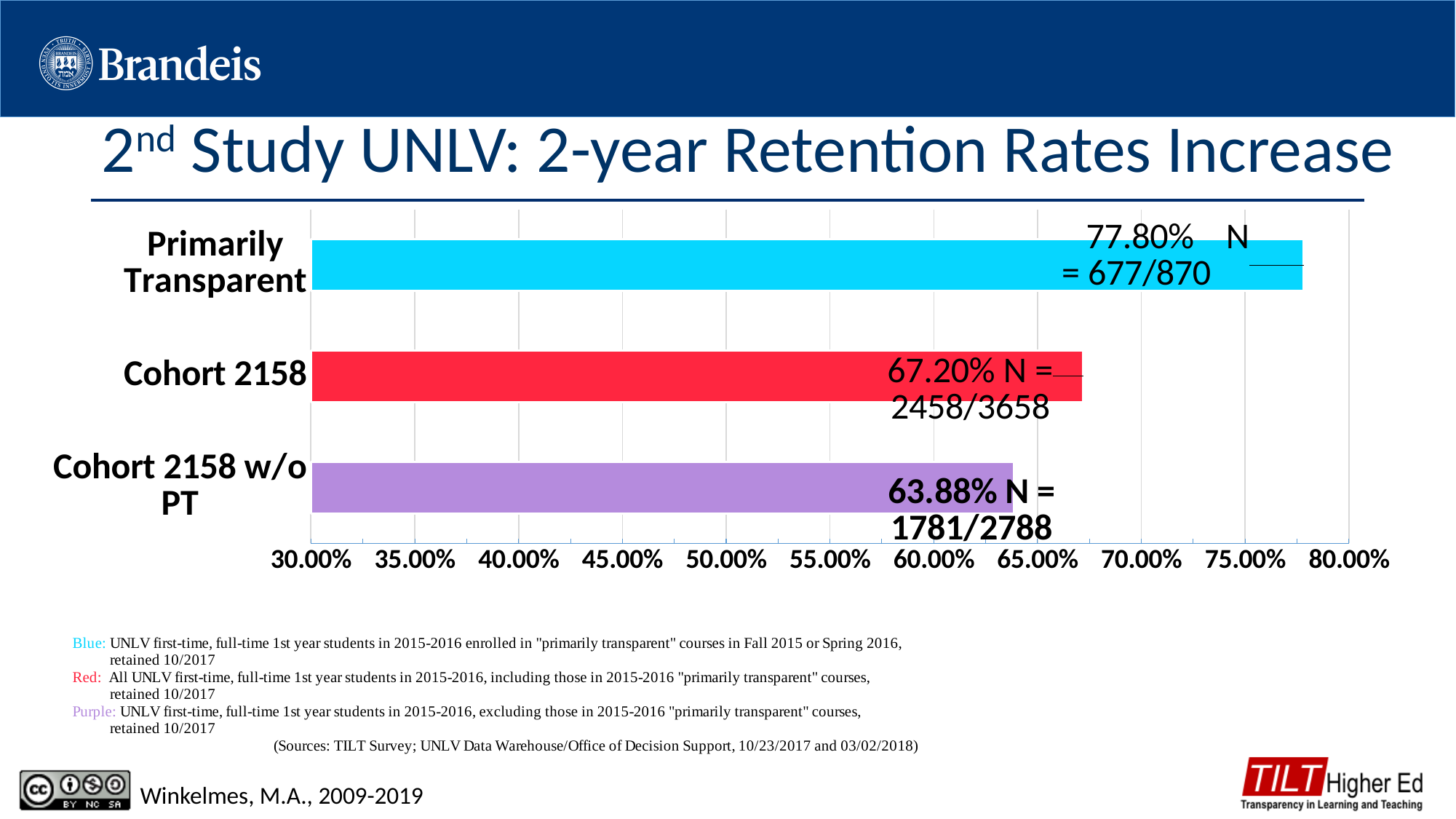

# 2nd Study UNLV: 2-year Retention Rates Increase

### Chart

| Category |  |
|---|---|
| Cohort 2158 w/o PT | 0.6388 |
| Cohort 2158 | 0.672 |
| Primarily Transparent | 0.778 |